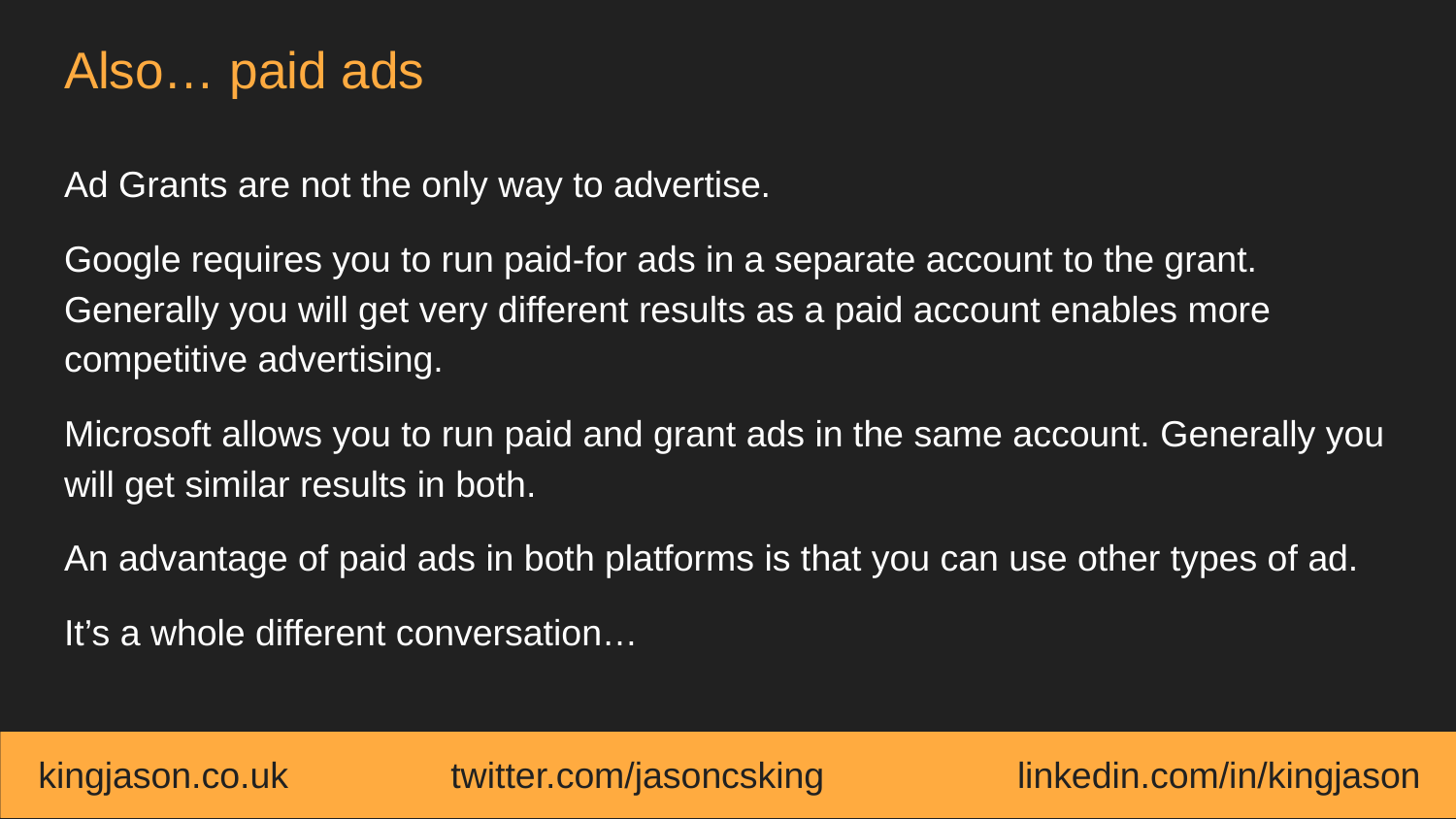

# Also… paid ads
Ad Grants are not the only way to advertise.
Google requires you to run paid-for ads in a separate account to the grant. Generally you will get very different results as a paid account enables more competitive advertising.
Microsoft allows you to run paid and grant ads in the same account. Generally you will get similar results in both.
An advantage of paid ads in both platforms is that you can use other types of ad.
It’s a whole different conversation…